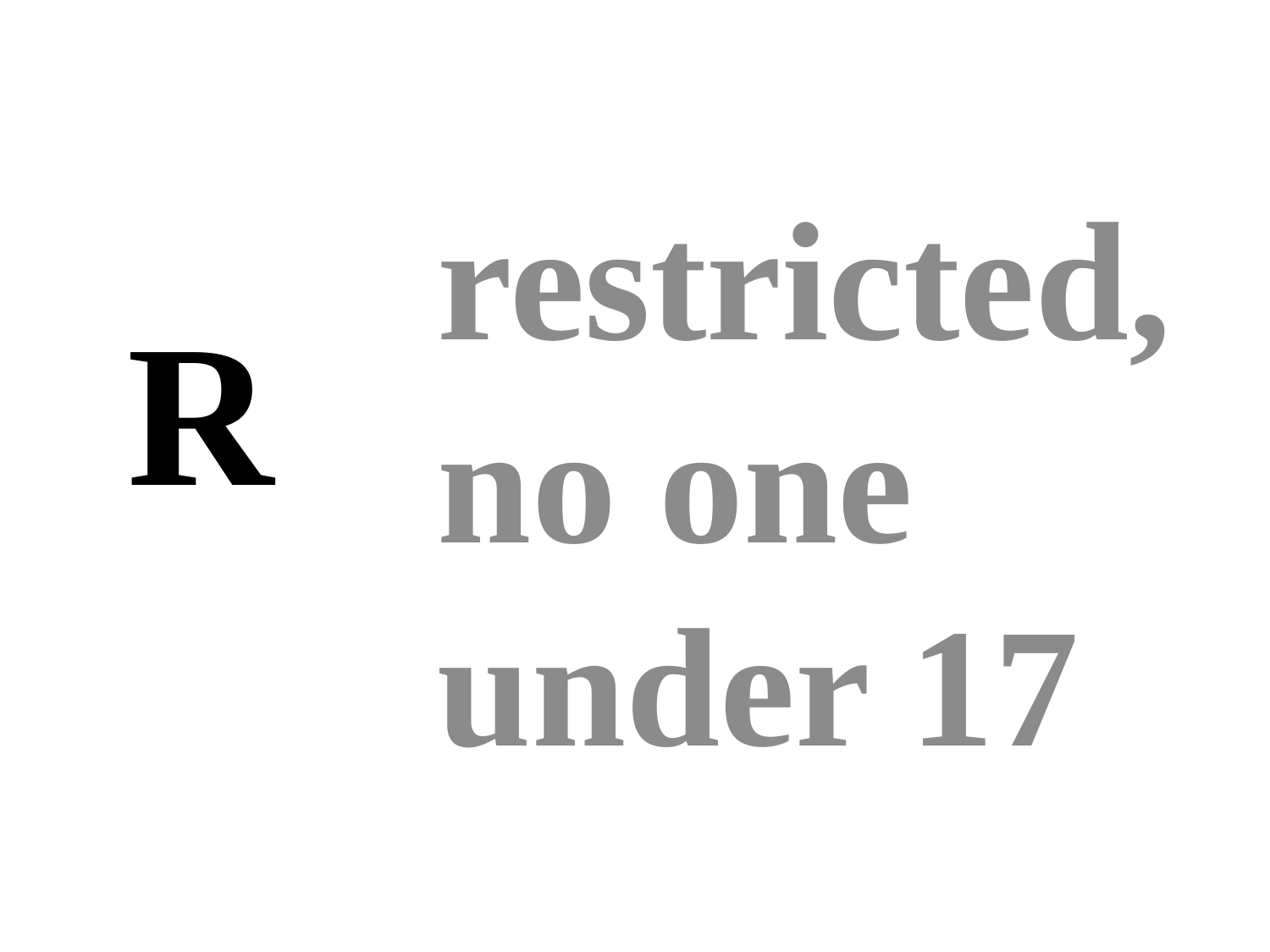

restricted, no one under 17
# R